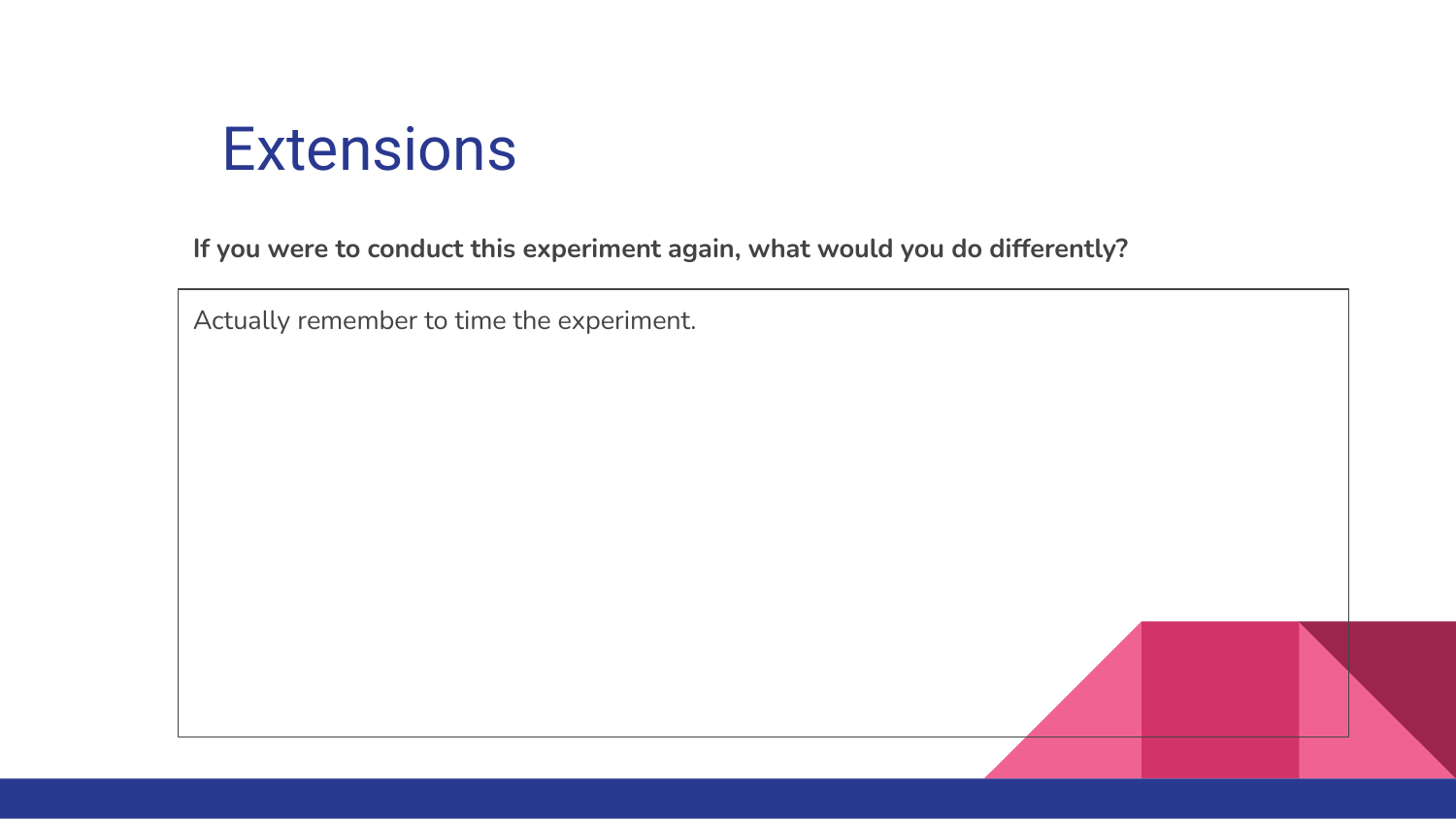

# Extensions
If you were to conduct this experiment again, what would you do differently?
Actually remember to time the experiment.